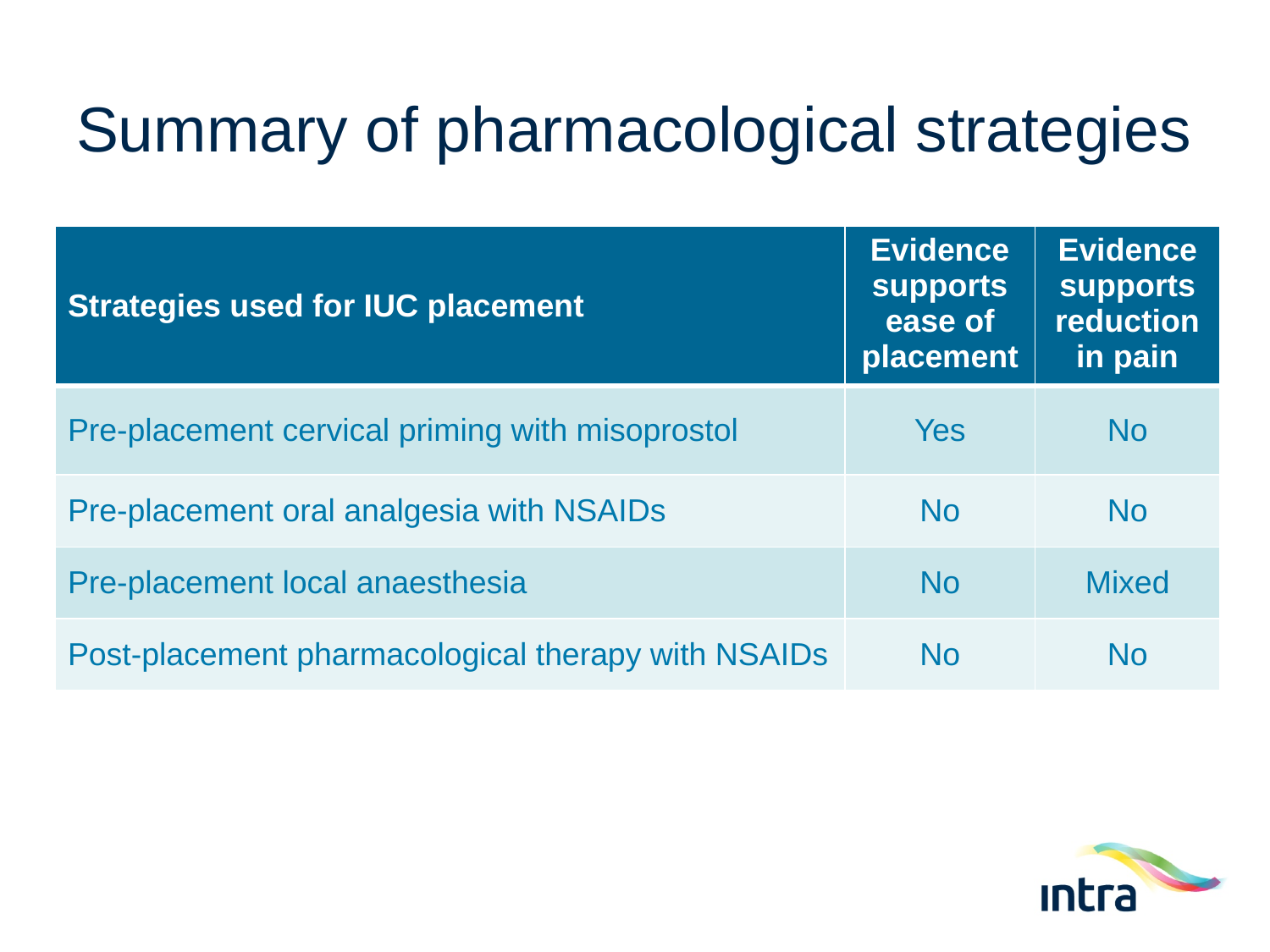

# Summary of pharmacological strategies
| Strategies used for IUC placement | Evidence supports ease of placement | Evidence supports reduction in pain |
| --- | --- | --- |
| Pre-placement cervical priming with misoprostol | Yes | No |
| Pre-placement oral analgesia with NSAIDs | No | No |
| Pre-placement local anaesthesia | No | Mixed |
| Post-placement pharmacological therapy with NSAIDs | No | No |